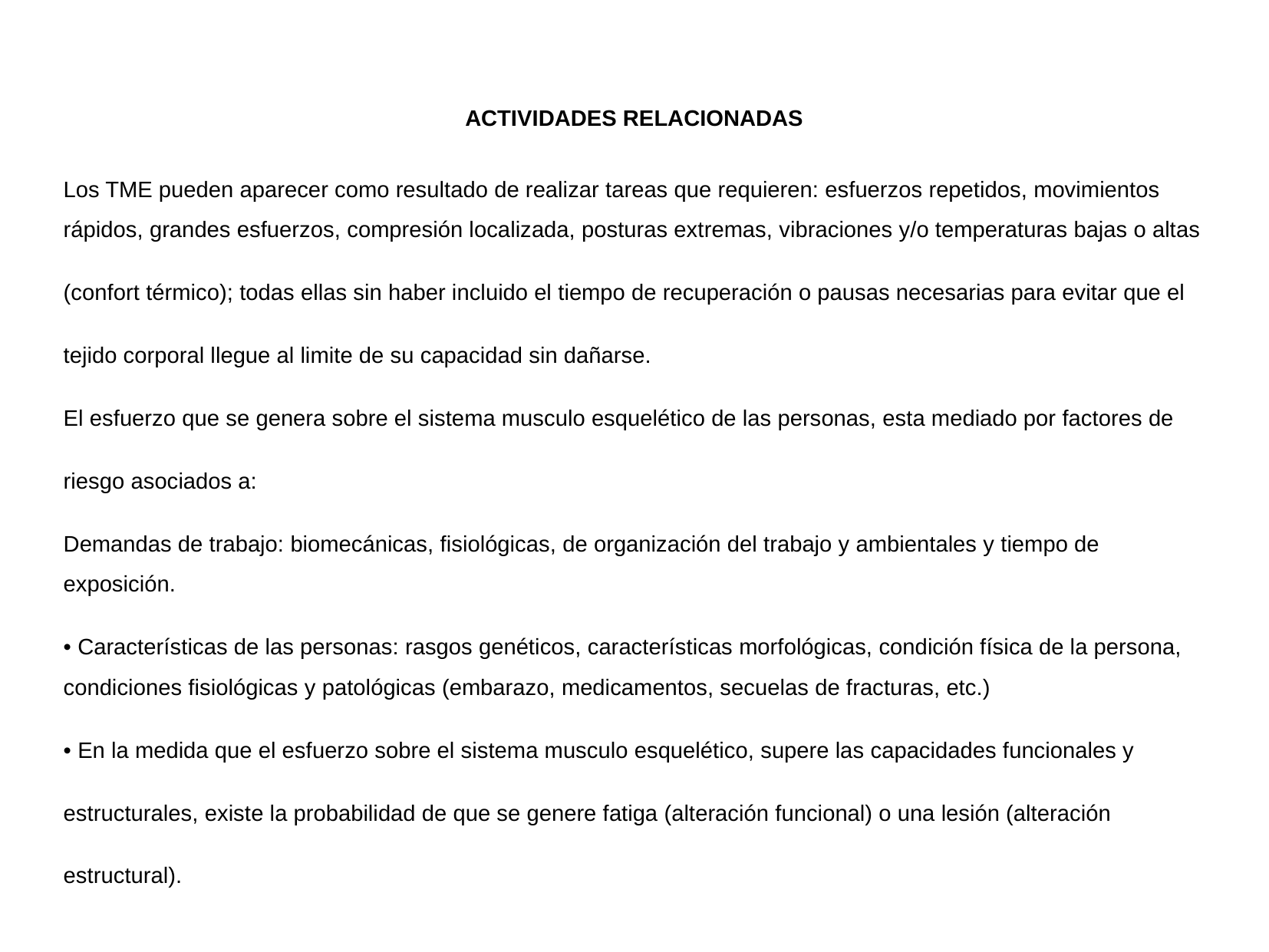

# ACTIVIDADES RELACIONADAS
Los TME pueden aparecer como resultado de realizar tareas que requieren: esfuerzos repetidos, movimientos rápidos, grandes esfuerzos, compresión localizada, posturas extremas, vibraciones y/o temperaturas bajas o altas
(confort térmico); todas ellas sin haber incluido el tiempo de recuperación o pausas necesarias para evitar que el
tejido corporal llegue al limite de su capacidad sin dañarse.
El esfuerzo que se genera sobre el sistema musculo esquelético de las personas, esta mediado por factores de
riesgo asociados a:
Demandas de trabajo: biomecánicas, fisiológicas, de organización del trabajo y ambientales y tiempo de exposición.
• Características de las personas: rasgos genéticos, características morfológicas, condición física de la persona, condiciones fisiológicas y patológicas (embarazo, medicamentos, secuelas de fracturas, etc.)
• En la medida que el esfuerzo sobre el sistema musculo esquelético, supere las capacidades funcionales y
estructurales, existe la probabilidad de que se genere fatiga (alteración funcional) o una lesión (alteración
estructural).